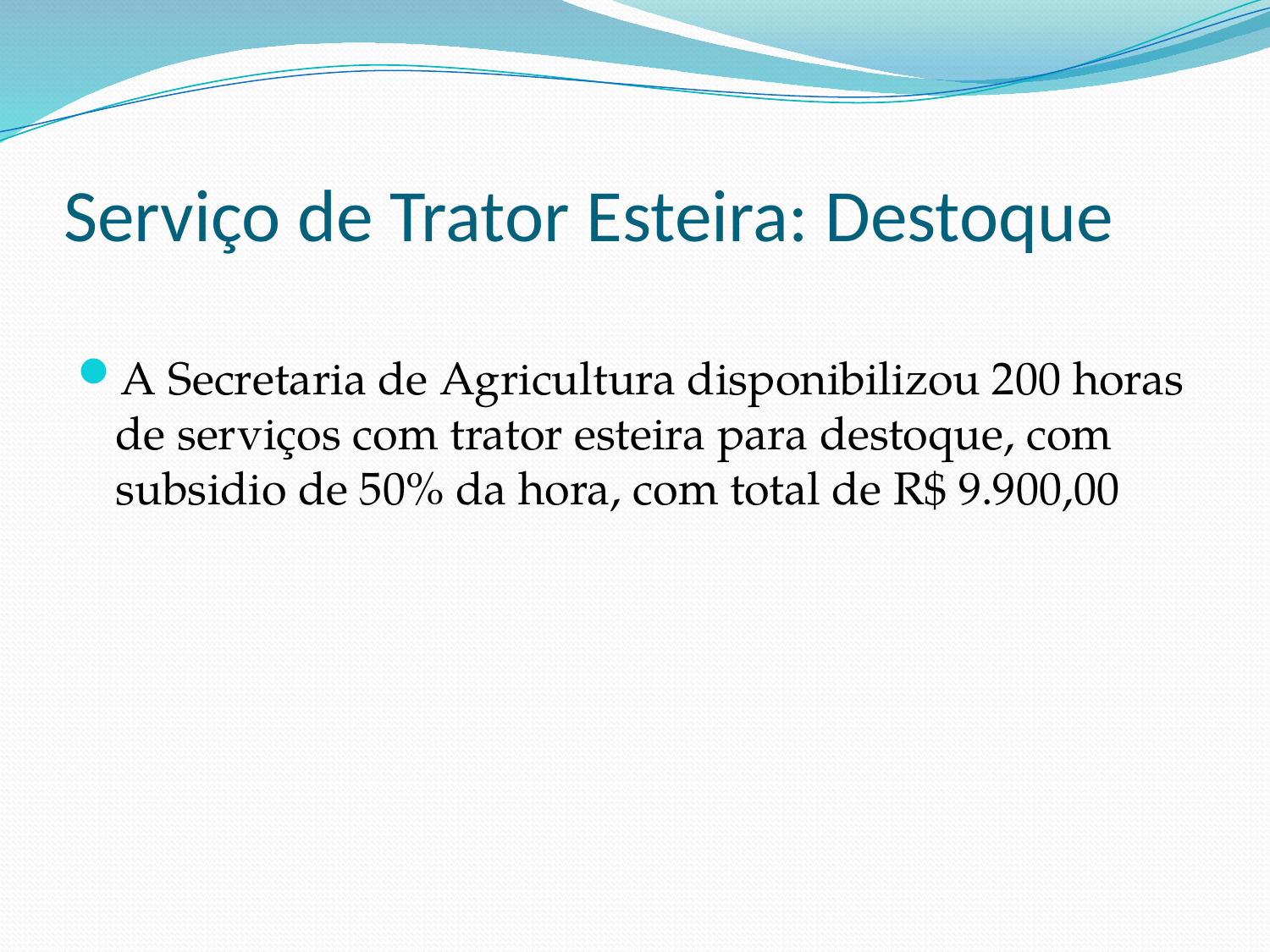

# Serviço de Trator Esteira: Destoque
A Secretaria de Agricultura disponibilizou 200 horas de serviços com trator esteira para destoque, com subsidio de 50% da hora, com total de R$ 9.900,00